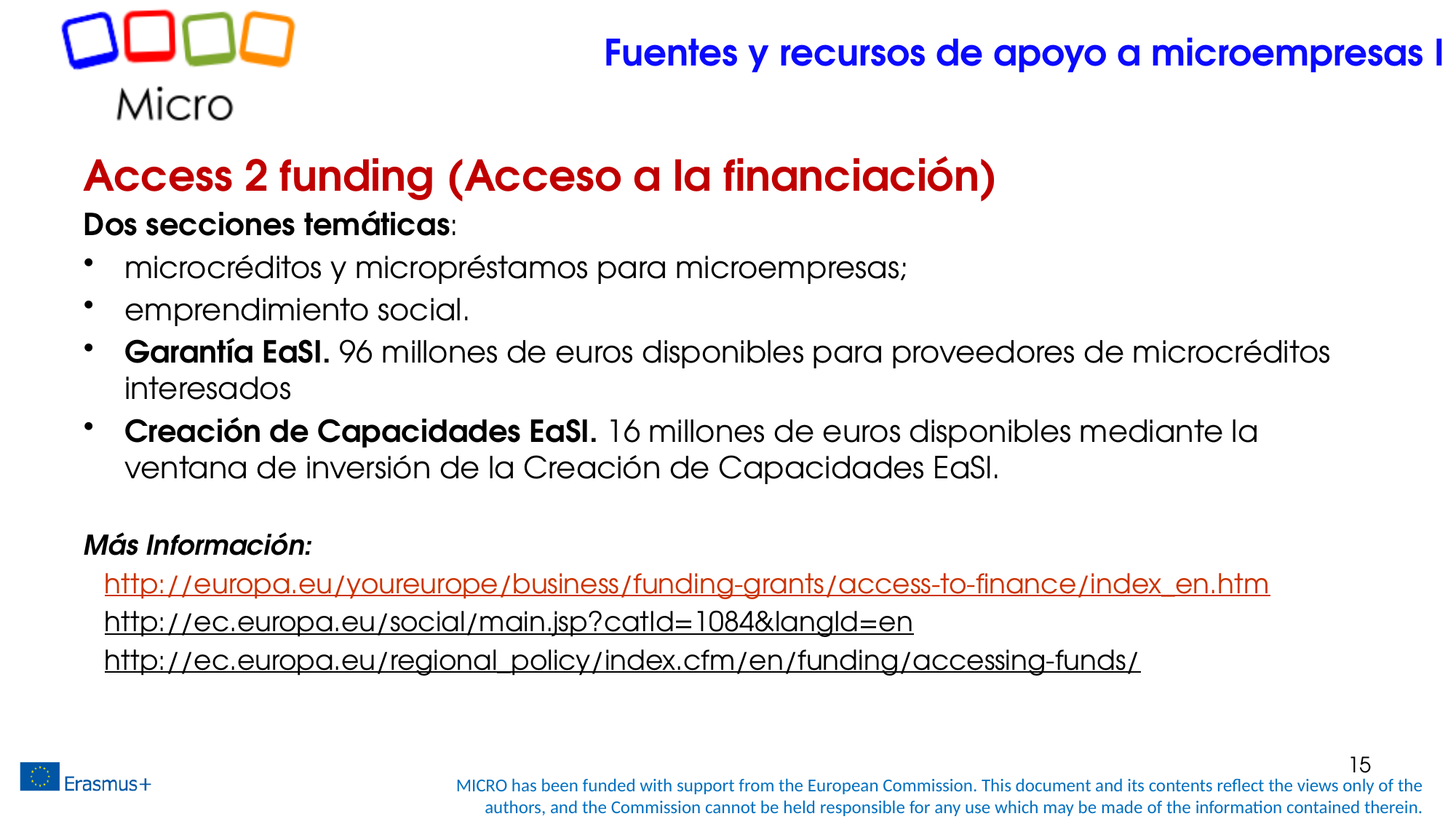

# Fuentes y recursos de apoyo a microempresas I
Access 2 funding (Acceso a la financiación)
Dos secciones temáticas:
microcréditos y micropréstamos para microempresas;
emprendimiento social.
Garantía EaSI. 96 millones de euros disponibles para proveedores de microcréditos interesados
Creación de Capacidades EaSI. 16 millones de euros disponibles mediante la ventana de inversión de la Creación de Capacidades EaSI.

Más Información:
http://europa.eu/youreurope/business/funding-grants/access-to-finance/index_en.htm
http://ec.europa.eu/social/main.jsp?catId=1084&langId=en
http://ec.europa.eu/regional_policy/index.cfm/en/funding/accessing-funds/

15